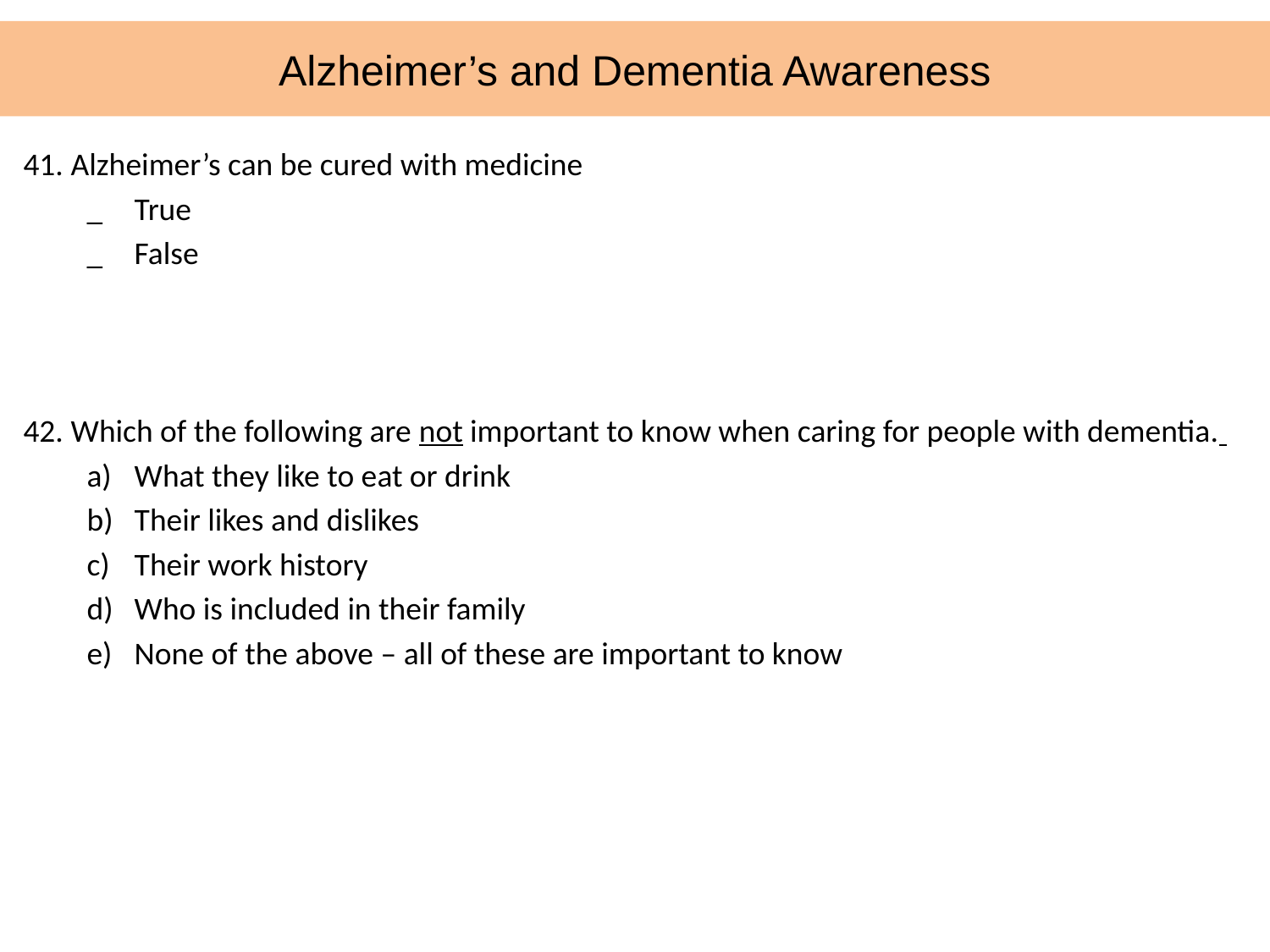

# Alzheimer’s and Dementia Awareness
41.	Alzheimer’s can be cured with medicine
_	True
_	False

42.	Which of the following are not important to know when caring for people with dementia.
What they like to eat or drink
Their likes and dislikes
Their work history
Who is included in their family
None of the above – all of these are important to know